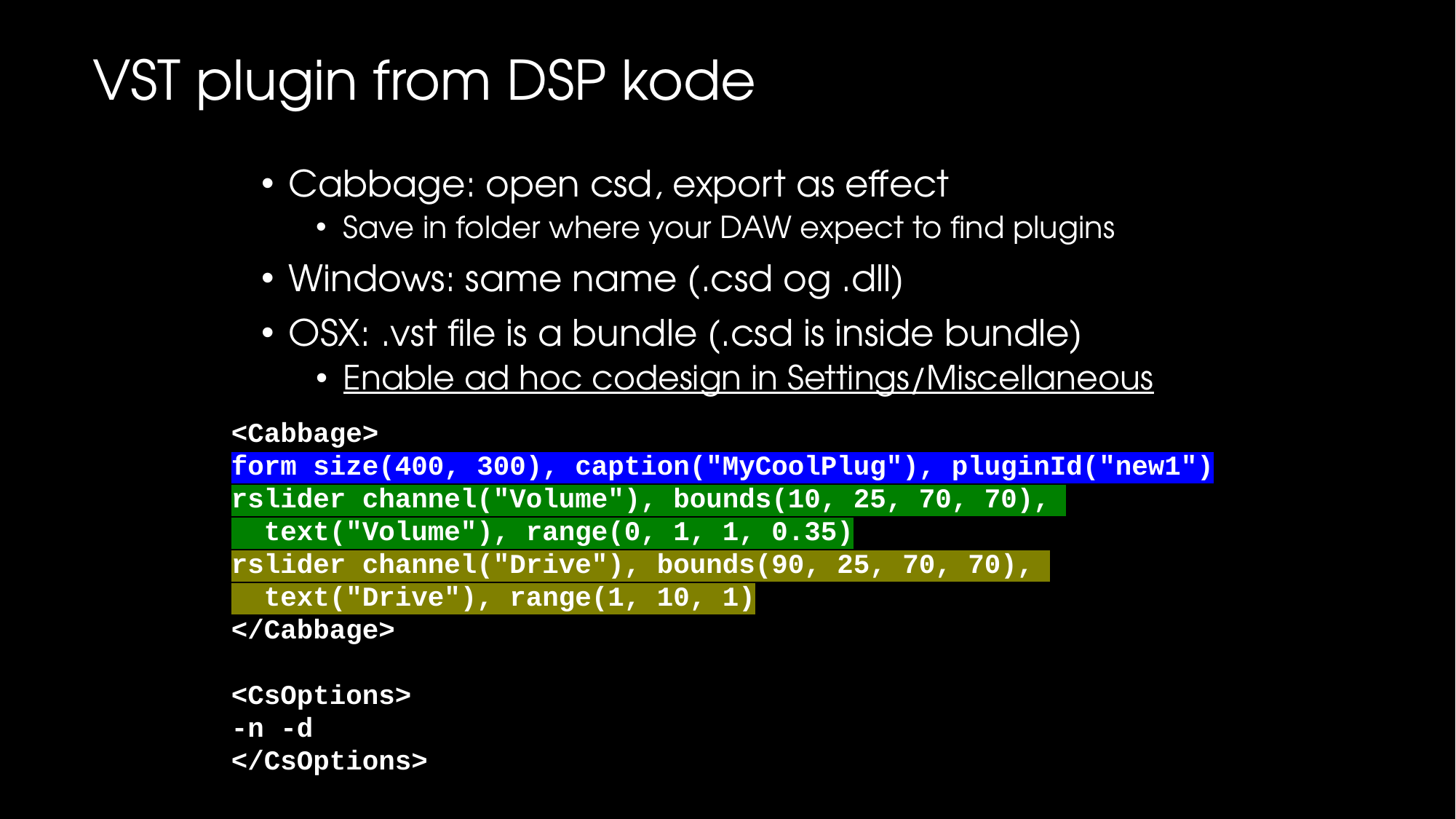

# VST plugin from DSP kode
Cabbage: open csd, export as effect
Save in folder where your DAW expect to find plugins
Windows: same name (.csd og .dll)
OSX: .vst file is a bundle (.csd is inside bundle)
Enable ad hoc codesign in Settings/Miscellaneous

<Cabbage>
form size(400, 300), caption("MyCoolPlug"), pluginId("new1")
rslider channel("Volume"), bounds(10, 25, 70, 70),
  text("Volume"), range(0, 1, 1, 0.35)
rslider channel("Drive"), bounds(90, 25, 70, 70),
  text("Drive"), range(1, 10, 1)
</Cabbage>

<CsOptions>
-n -d
</CsOptions>